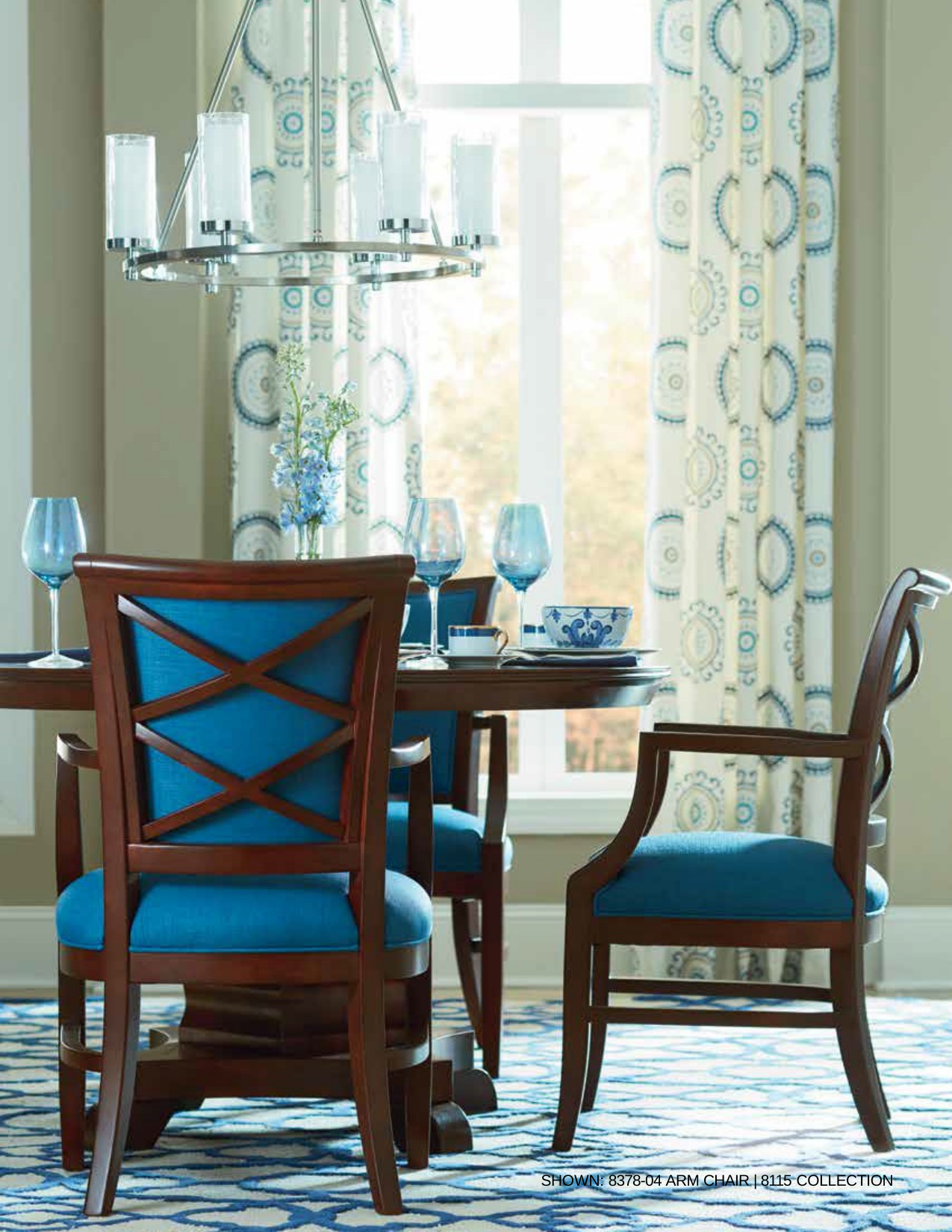

SHOWN: 8378-04 ARM CHAIR | 8115 COLLECTION